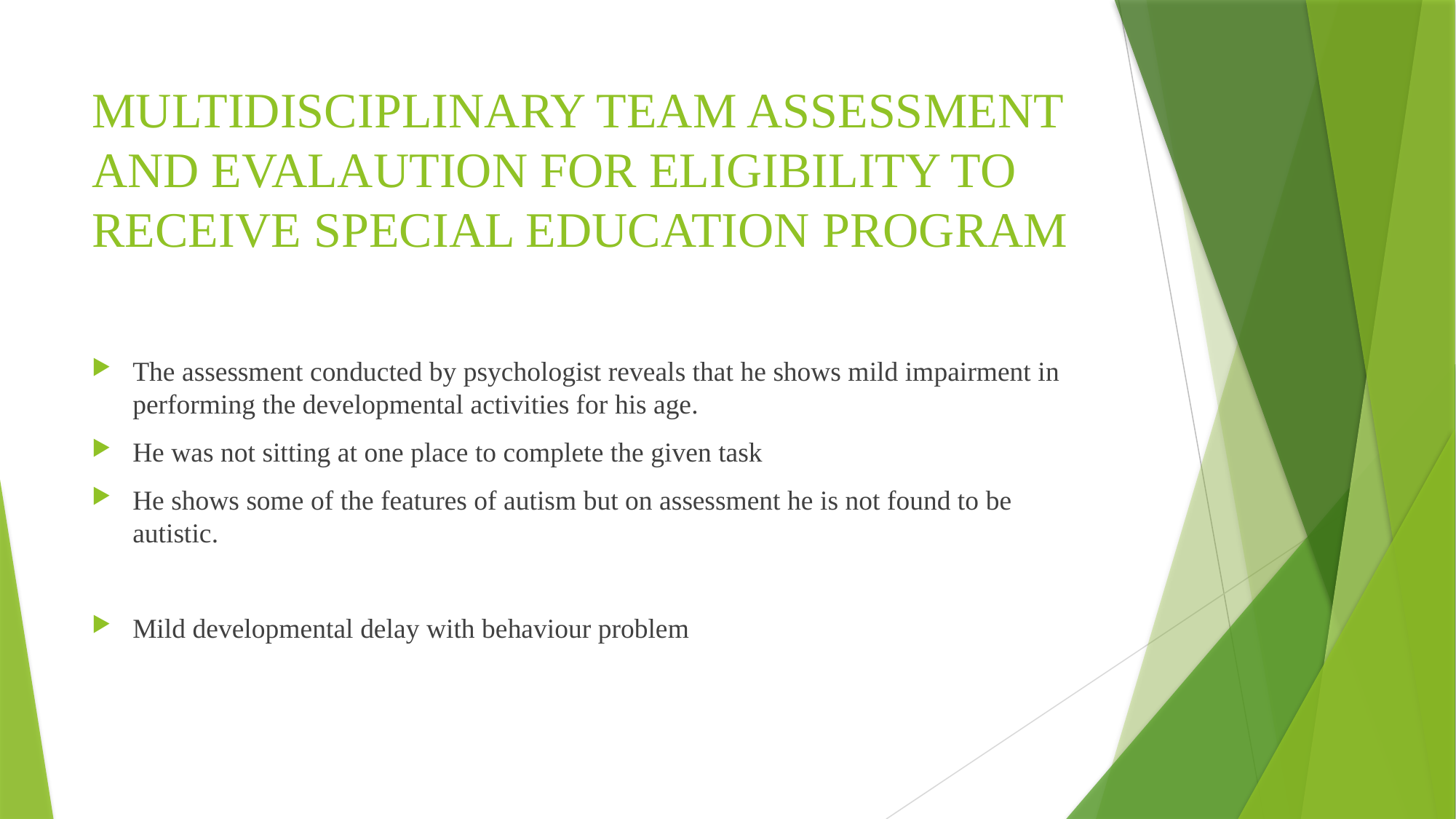

# MULTIDISCIPLINARY TEAM ASSESSMENT AND EVALAUTION FOR ELIGIBILITY TO RECEIVE SPECIAL EDUCATION PROGRAM
The assessment conducted by psychologist reveals that he shows mild impairment in performing the developmental activities for his age.
He was not sitting at one place to complete the given task
He shows some of the features of autism but on assessment he is not found to be autistic.

Mild developmental delay with behaviour problem